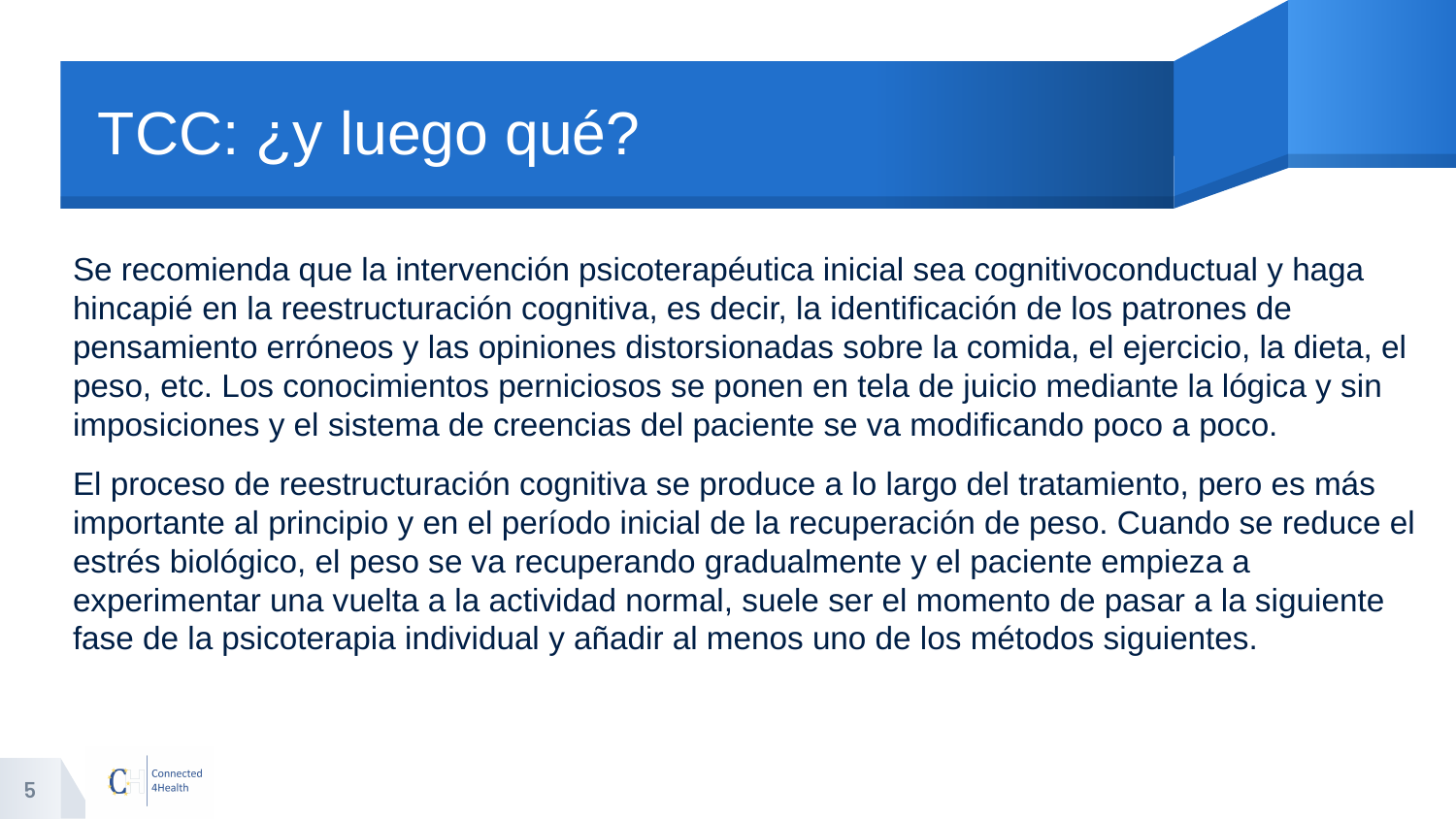

# TCC: ¿y luego qué?
Se recomienda que la intervención psicoterapéutica inicial sea cognitivoconductual y haga hincapié en la reestructuración cognitiva, es decir, la identificación de los patrones de pensamiento erróneos y las opiniones distorsionadas sobre la comida, el ejercicio, la dieta, el peso, etc. Los conocimientos perniciosos se ponen en tela de juicio mediante la lógica y sin imposiciones y el sistema de creencias del paciente se va modificando poco a poco.
El proceso de reestructuración cognitiva se produce a lo largo del tratamiento, pero es más importante al principio y en el período inicial de la recuperación de peso. Cuando se reduce el estrés biológico, el peso se va recuperando gradualmente y el paciente empieza a experimentar una vuelta a la actividad normal, suele ser el momento de pasar a la siguiente fase de la psicoterapia individual y añadir al menos uno de los métodos siguientes.
5